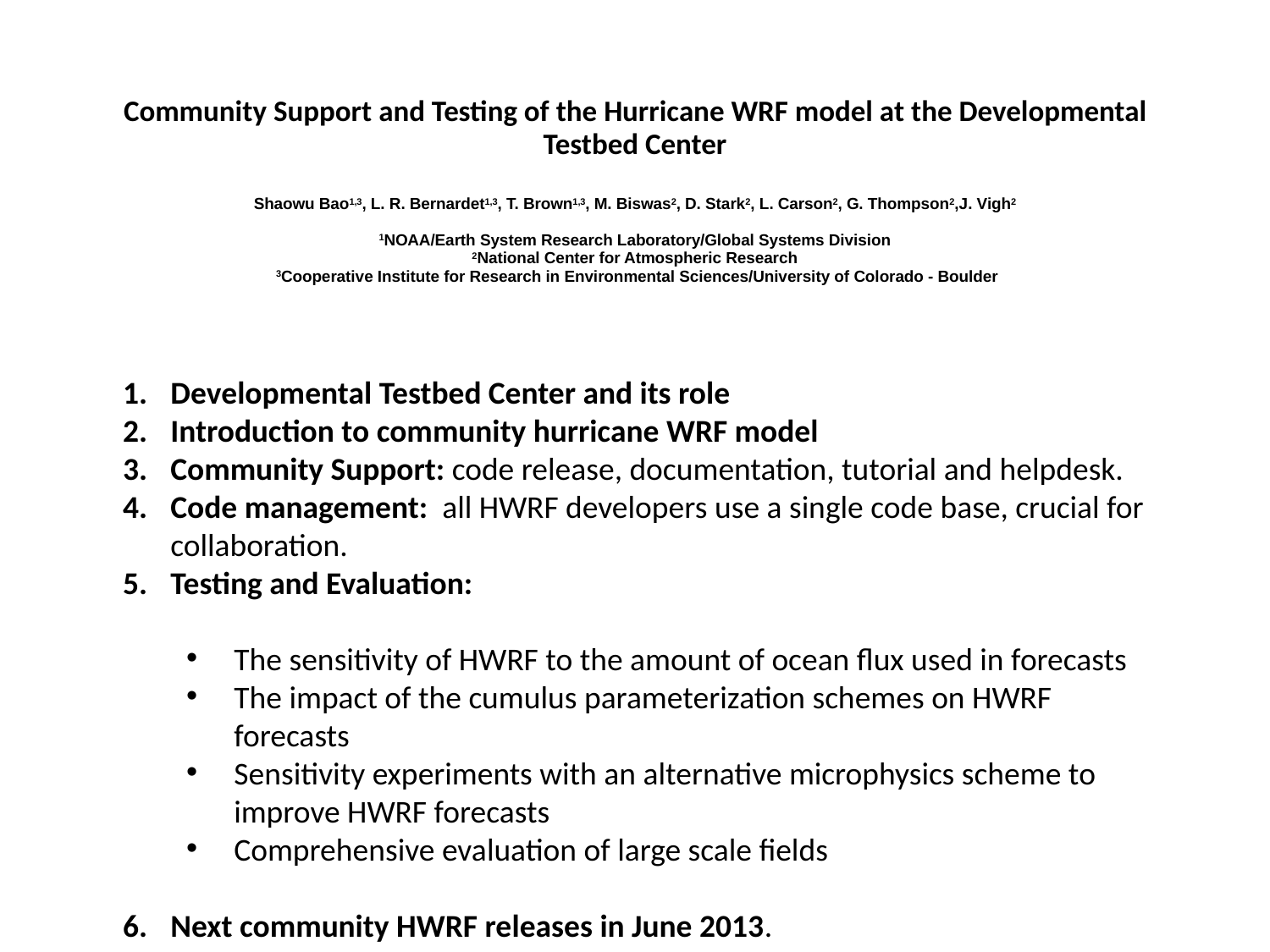

# Community Support and Testing of the Hurricane WRF model at the Developmental Testbed Center Shaowu Bao1,3, L. R. Bernardet1,3, T. Brown1,3, M. Biswas2, D. Stark2, L. Carson2, G. Thompson2,J. Vigh2 1NOAA/Earth System Research Laboratory/Global Systems Division 2National Center for Atmospheric Research 3Cooperative Institute for Research in Environmental Sciences/University of Colorado - Boulder
Developmental Testbed Center and its role
Introduction to community hurricane WRF model
Community Support: code release, documentation, tutorial and helpdesk.
Code management:  all HWRF developers use a single code base, crucial for collaboration.
Testing and Evaluation:

The sensitivity of HWRF to the amount of ocean flux used in forecasts
The impact of the cumulus parameterization schemes on HWRF forecasts
Sensitivity experiments with an alternative microphysics scheme to improve HWRF forecasts
Comprehensive evaluation of large scale fields
Next community HWRF releases in June 2013.